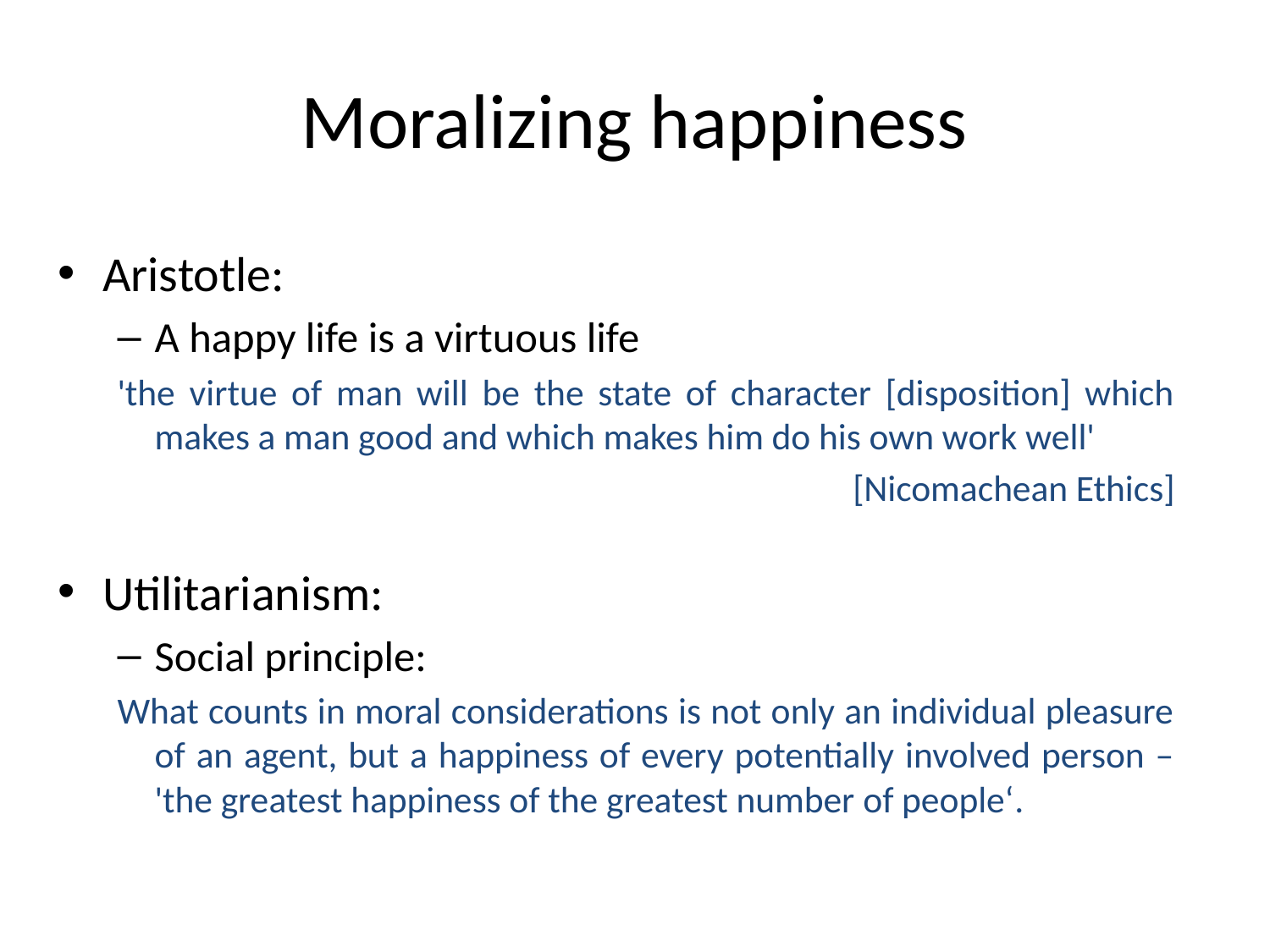

# Moralizing happiness
Aristotle:
A happy life is a virtuous life
'the virtue of man will be the state of character [disposition] which makes a man good and which makes him do his own work well'
[Nicomachean Ethics]

Utilitarianism:
Social principle:
What counts in moral considerations is not only an individual pleasure of an agent, but a happiness of every potentially involved person – 'the greatest happiness of the greatest number of people‘.